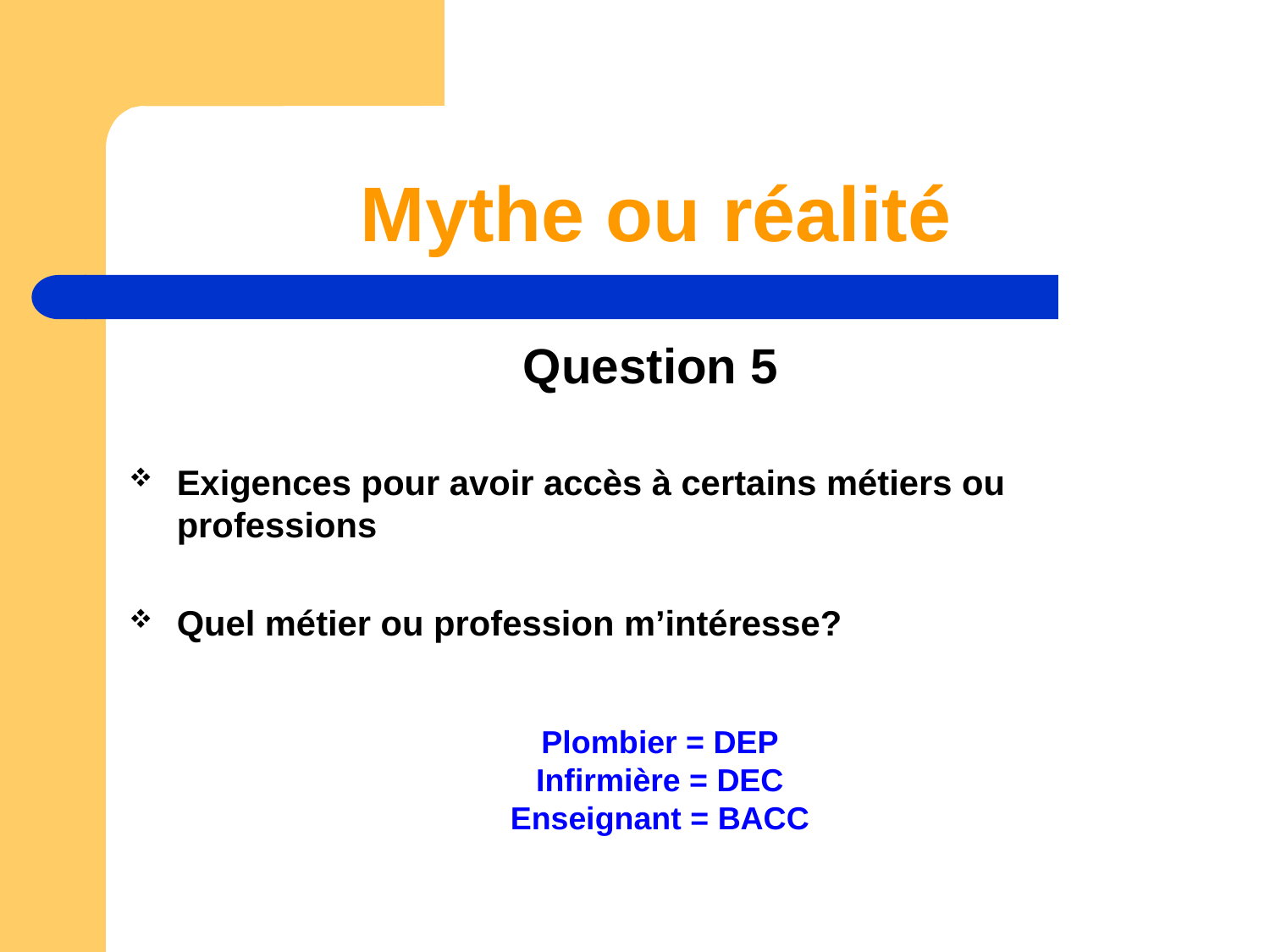

# Mythe ou réalité
Question 5

Exigences pour avoir accès à certains métiers ou professions

Quel métier ou profession m’intéresse?

Plombier = DEP
Infirmière = DEC
Enseignant = BACC